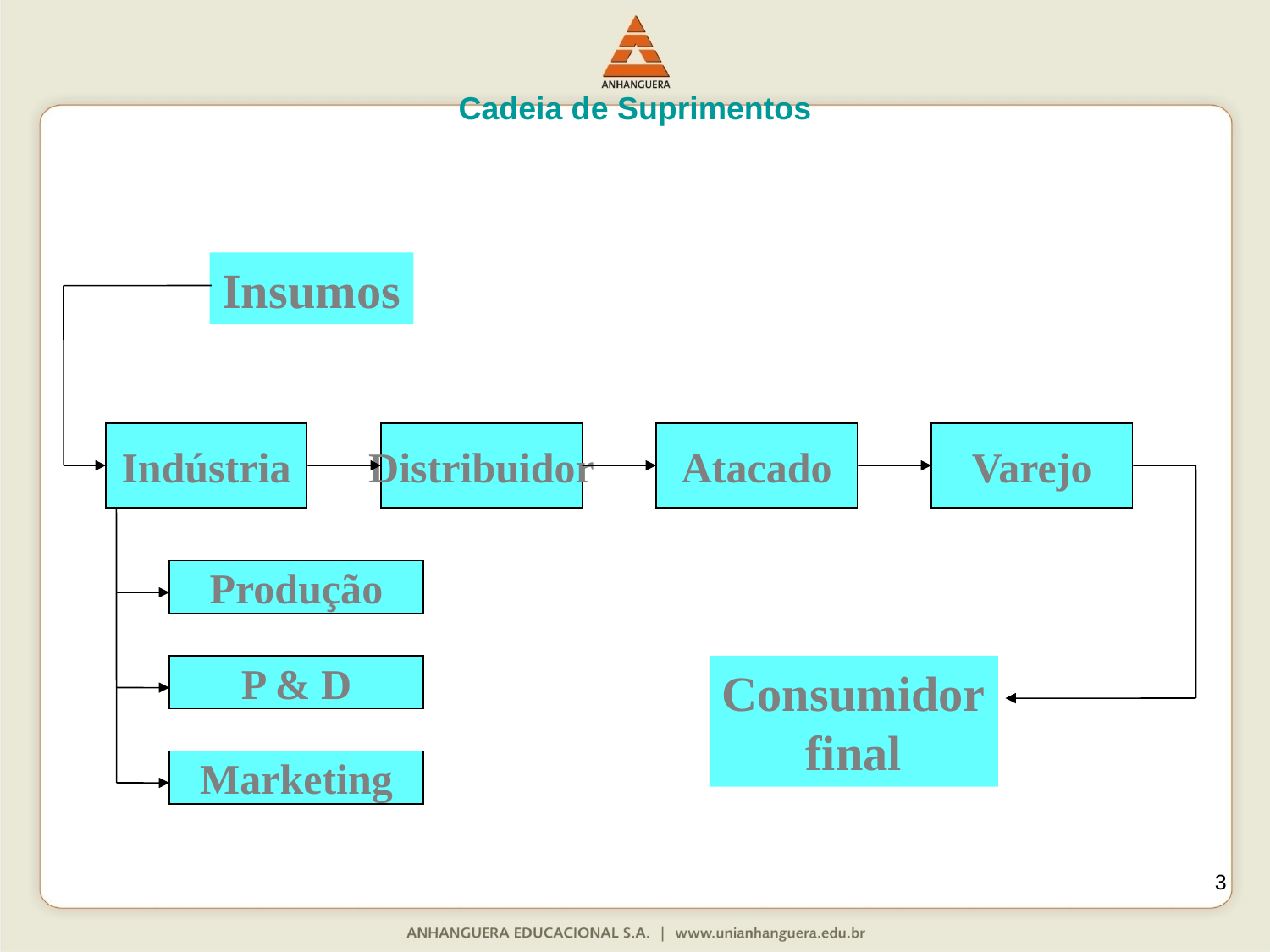

Cadeia de Suprimentos
Insumos

Indústria
Distribuidor
Atacado
Varejo

Produção
P & D
Consumidor
final

Marketing

3